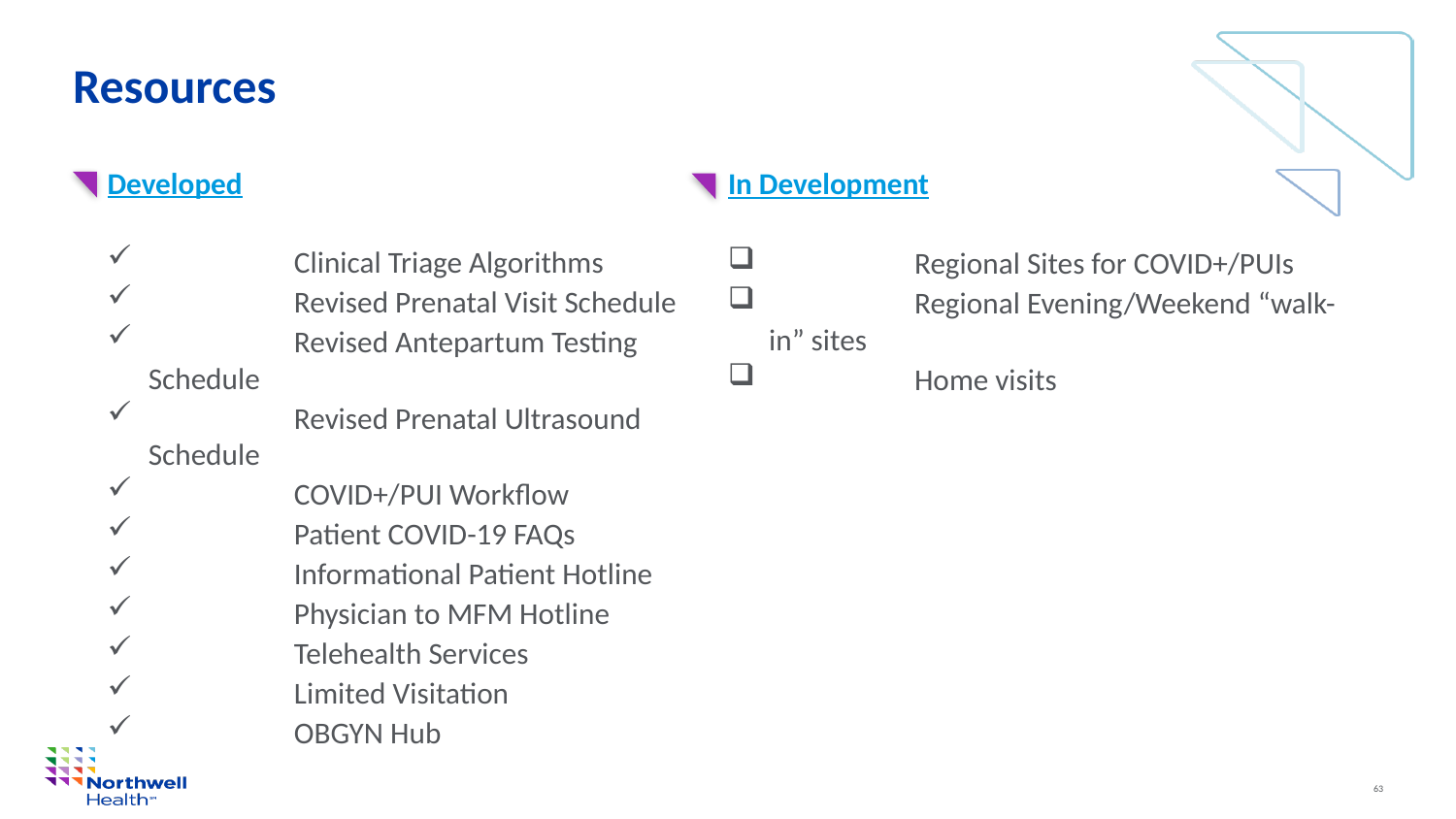

# Resources
Developed

	Clinical Triage Algorithms
	Revised Prenatal Visit Schedule
	Revised Antepartum Testing Schedule
	Revised Prenatal Ultrasound Schedule
	COVID+/PUI Workflow
	Patient COVID-19 FAQs
	Informational Patient Hotline
	Physician to MFM Hotline
	Telehealth Services
	Limited Visitation
	OBGYN Hub

In Development

	Regional Sites for COVID+/PUIs
	Regional Evening/Weekend “walk-in” sites
	Home visits

63